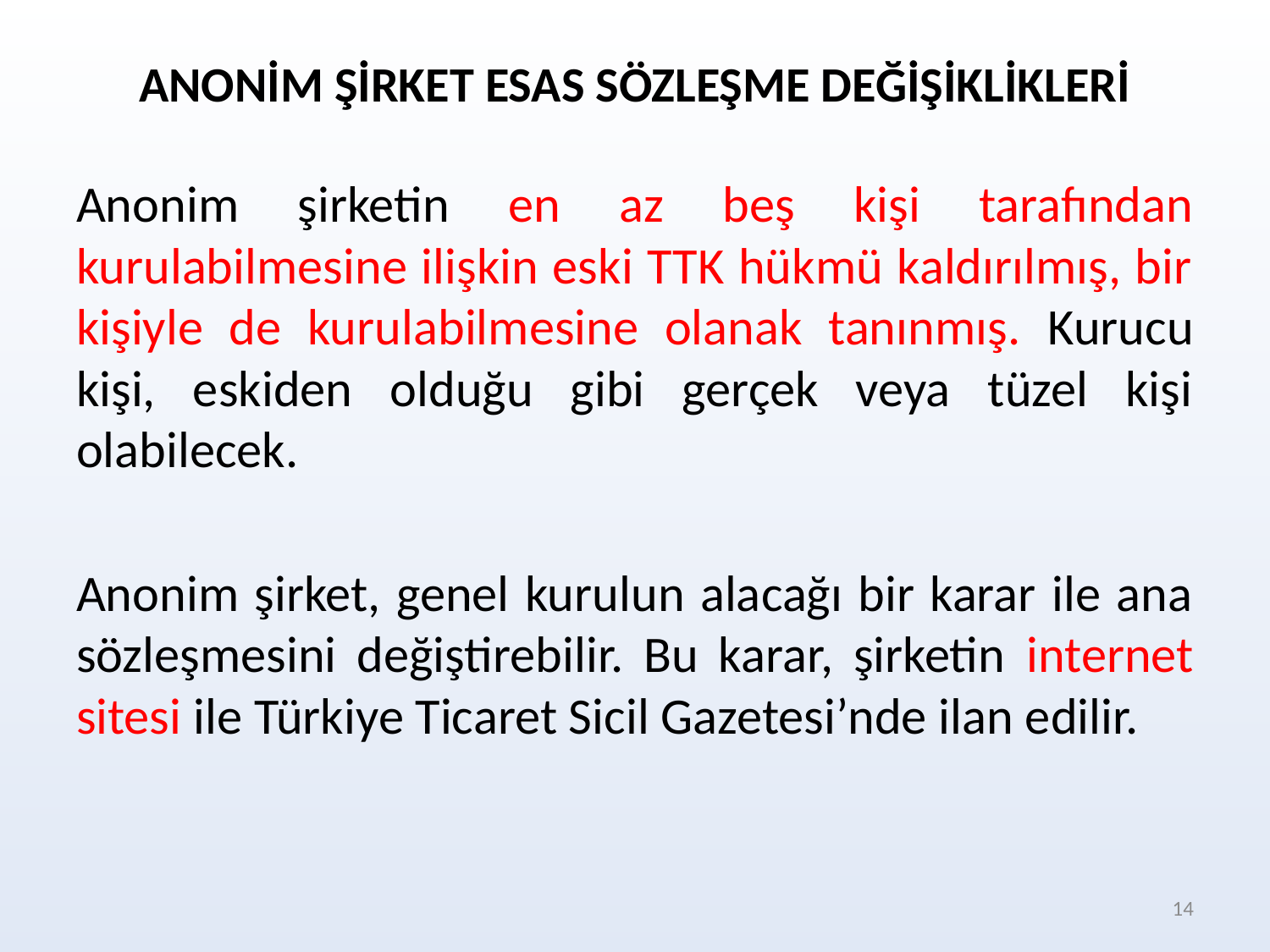

ANONİM ŞİRKET ESAS SÖZLEŞME DEĞİŞİKLİKLERİ

Anonim şirketin en az beş kişi tarafından kurulabilmesine ilişkin eski TTK hükmü kaldırılmış, bir kişiyle de kurulabilmesine olanak tanınmış. Kurucu kişi, eskiden olduğu gibi gerçek veya tüzel kişi olabilecek.

Anonim şirket, genel kurulun alacağı bir karar ile ana sözleşmesini değiştirebilir. Bu karar, şirketin internet sitesi ile Türkiye Ticaret Sicil Gazetesi’nde ilan edilir.

14